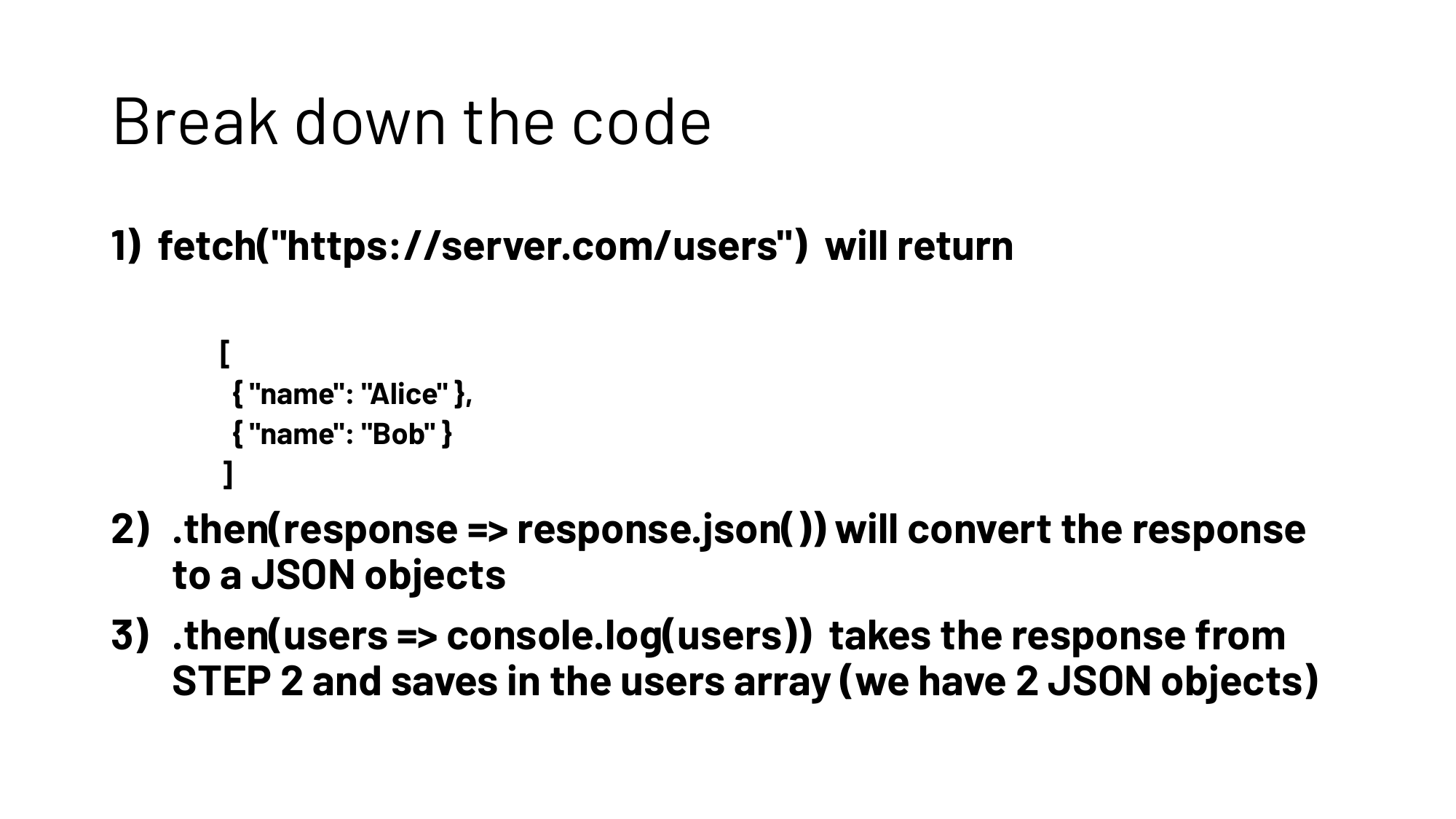

# Break down the code
1)  fetch("https://server.com/users")  will return

[
  { "name": "Alice" },
  { "name": "Bob" }
]
.then(response => response.json()) will convert the response to a JSON objects
.then(users => console.log(users))  takes the response from STEP 2 and saves in the users array (we have 2 JSON objects)